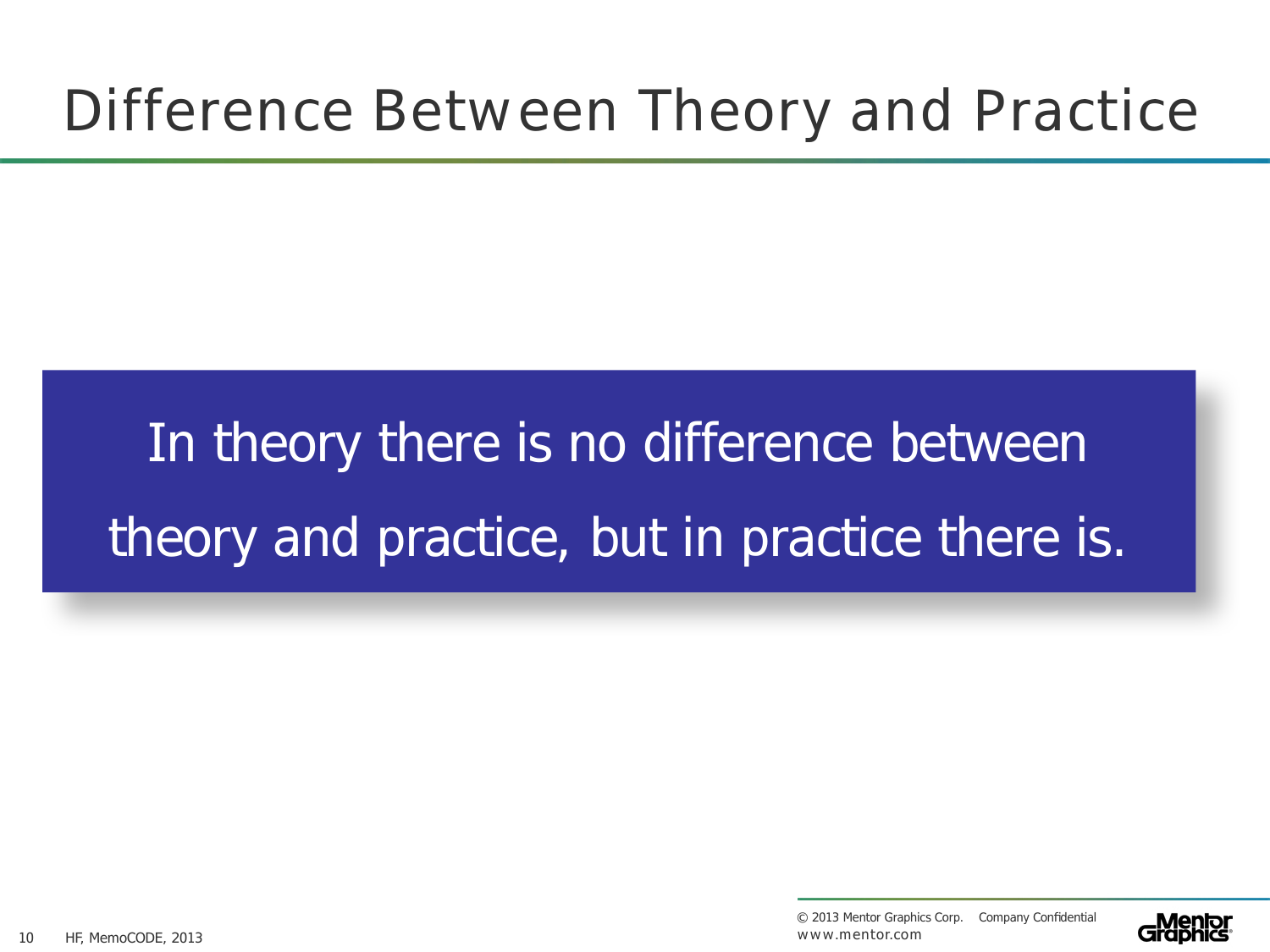

# Difference Between Theory and Practice
In theory there is no difference between theory and practice, but in practice there is.
HF, MemoCODE, 2013
10